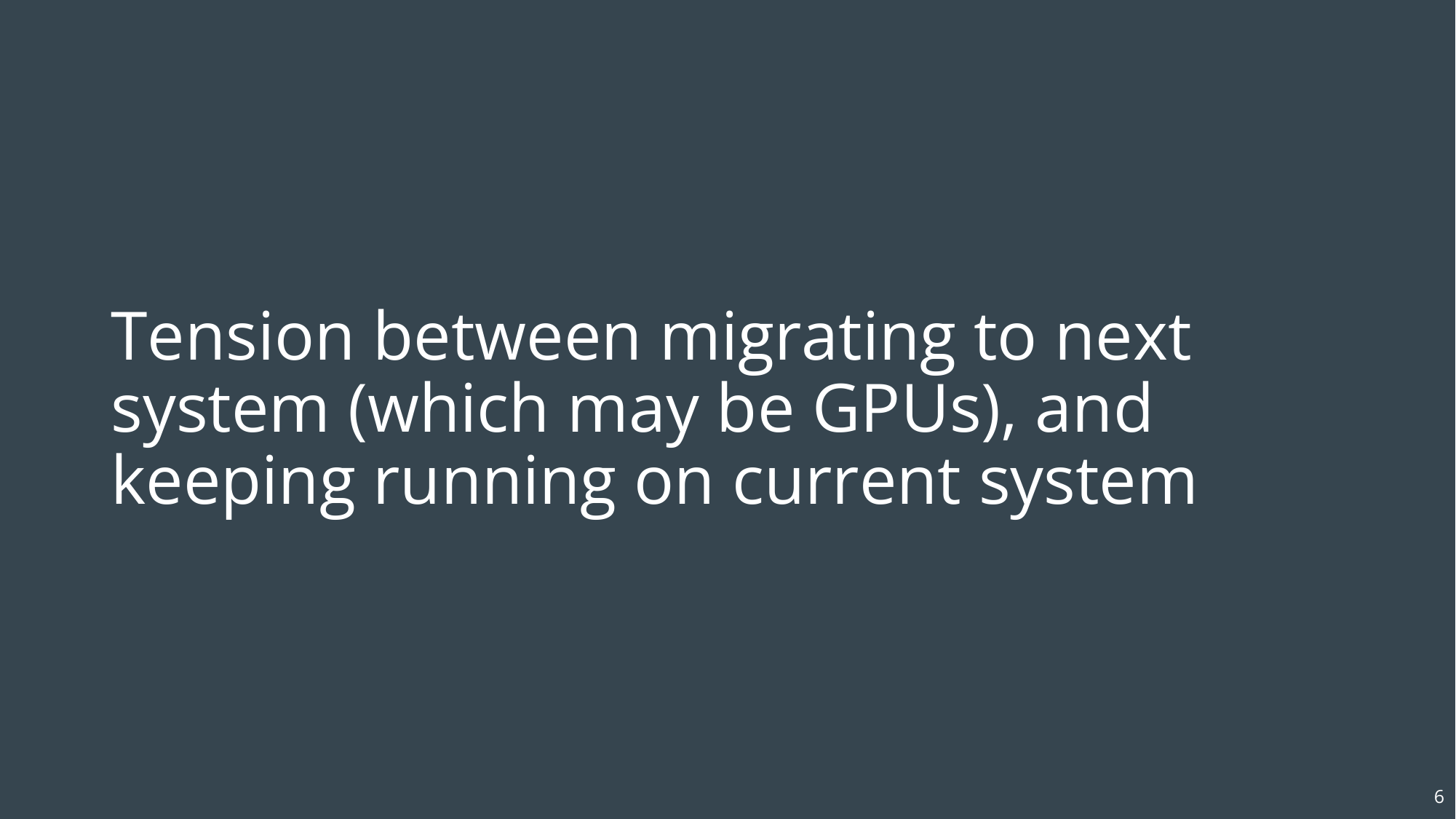

Tension between migrating to next system (which may be GPUs), and keeping running on current system
6